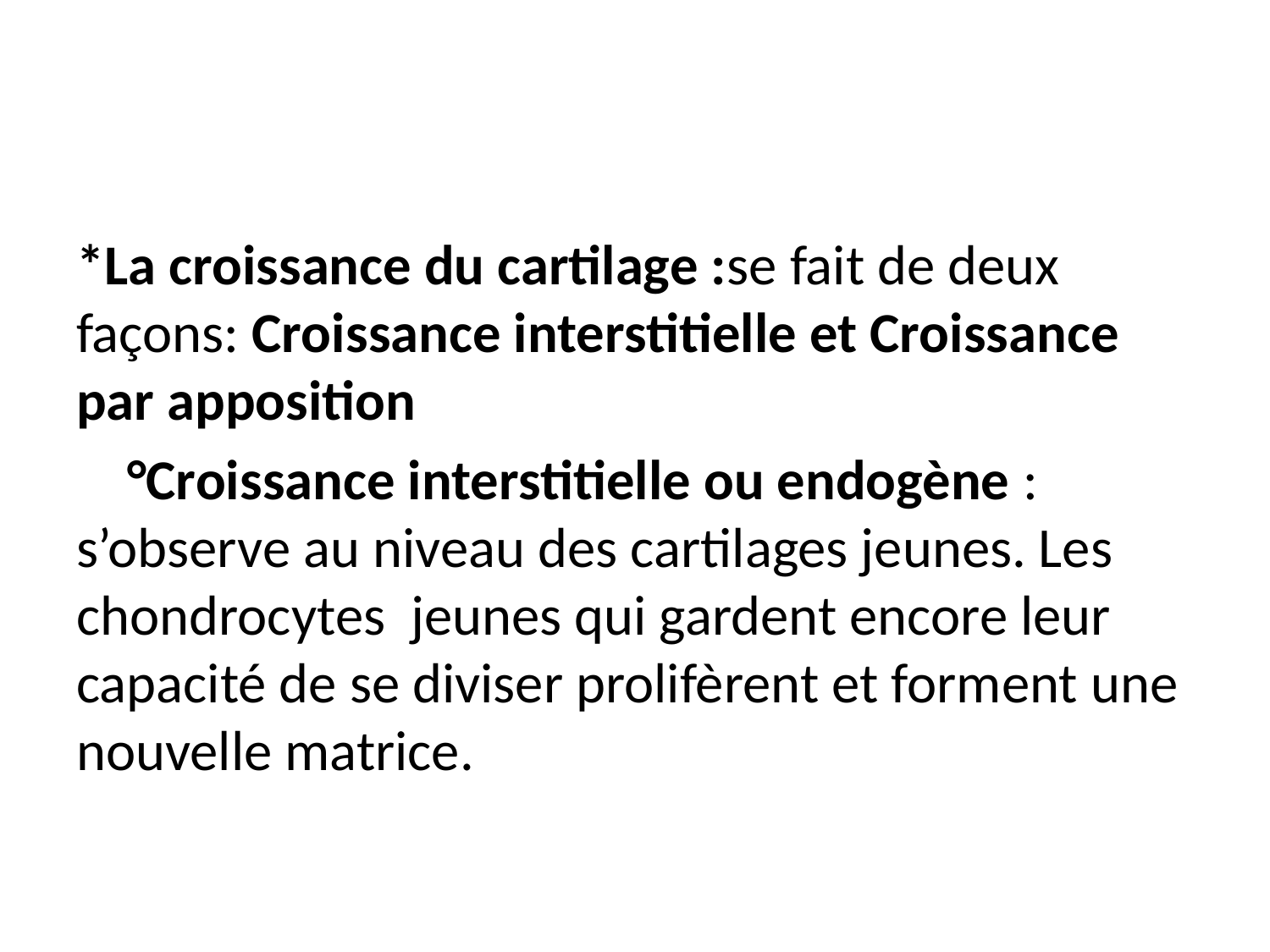

#
*La croissance du cartilage :se fait de deux façons: Croissance interstitielle et Croissance par apposition
    °Croissance interstitielle ou endogène : s’observe au niveau des cartilages jeunes. Les chondrocytes  jeunes qui gardent encore leur capacité de se diviser prolifèrent et forment une nouvelle matrice.